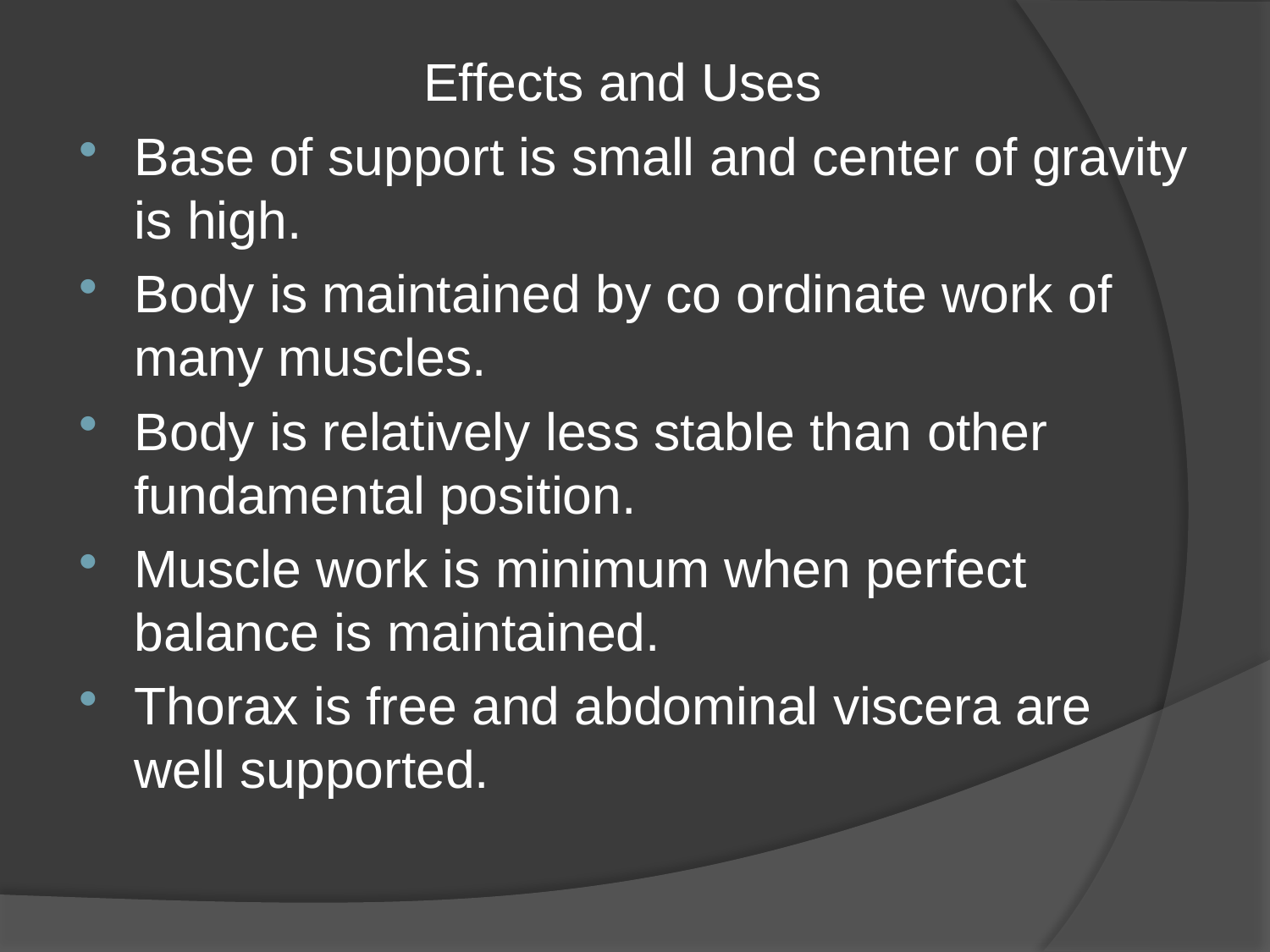

Effects and Uses
Base of support is small and center of gravity is high.
Body is maintained by co ordinate work of many muscles.
Body is relatively less stable than other fundamental position.
Muscle work is minimum when perfect balance is maintained.
Thorax is free and abdominal viscera are well supported.